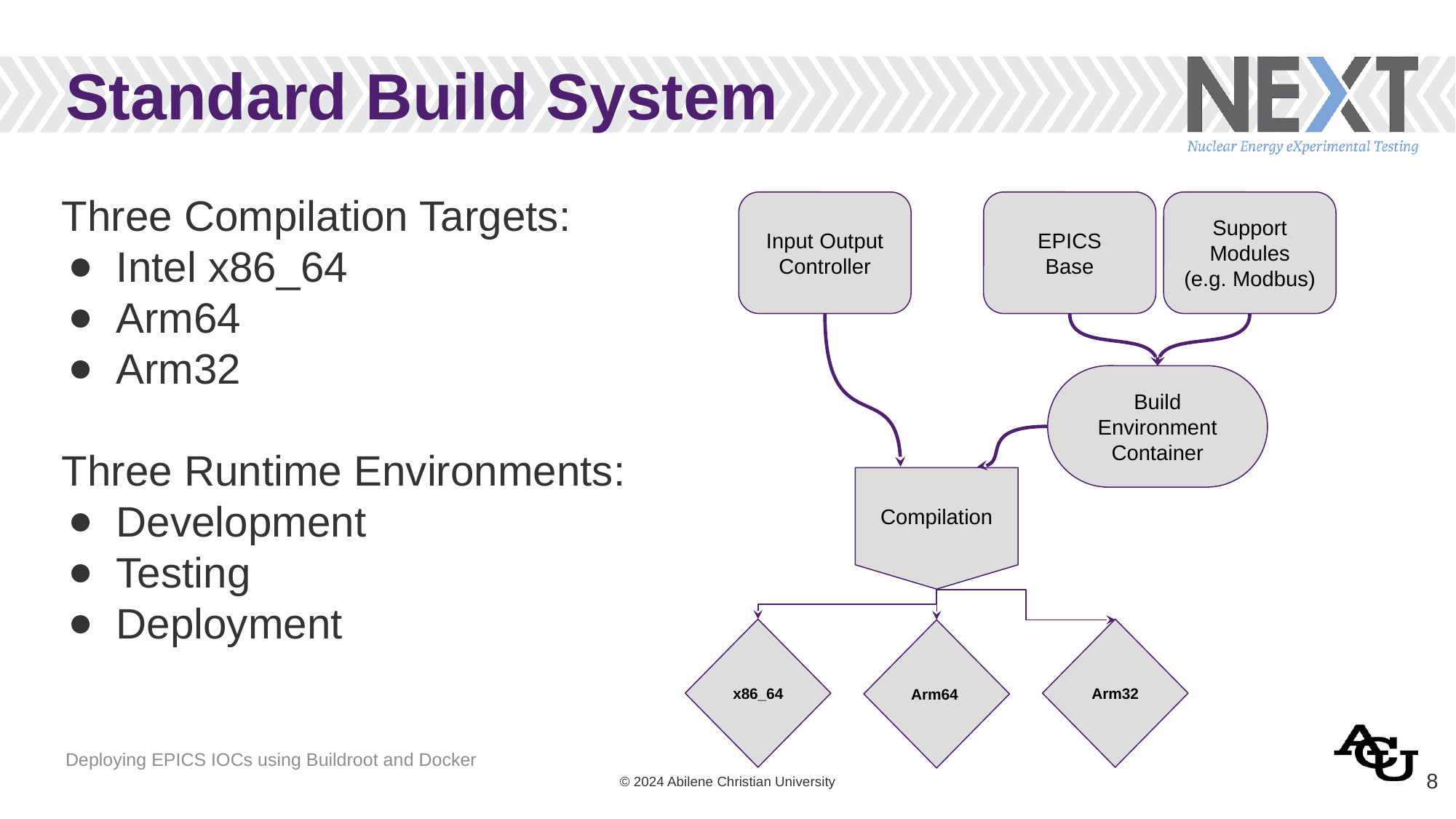

# Standard Build System
Three Compilation Targets:
Intel x86_64
Arm64
Arm32

Three Runtime Environments:
Development
Testing
Deployment
Input Output Controller
EPICS
Base
Support Modules
(e.g. Modbus)
Build Environment
Container
Compilation
x86_64
Arm32
Arm64
8